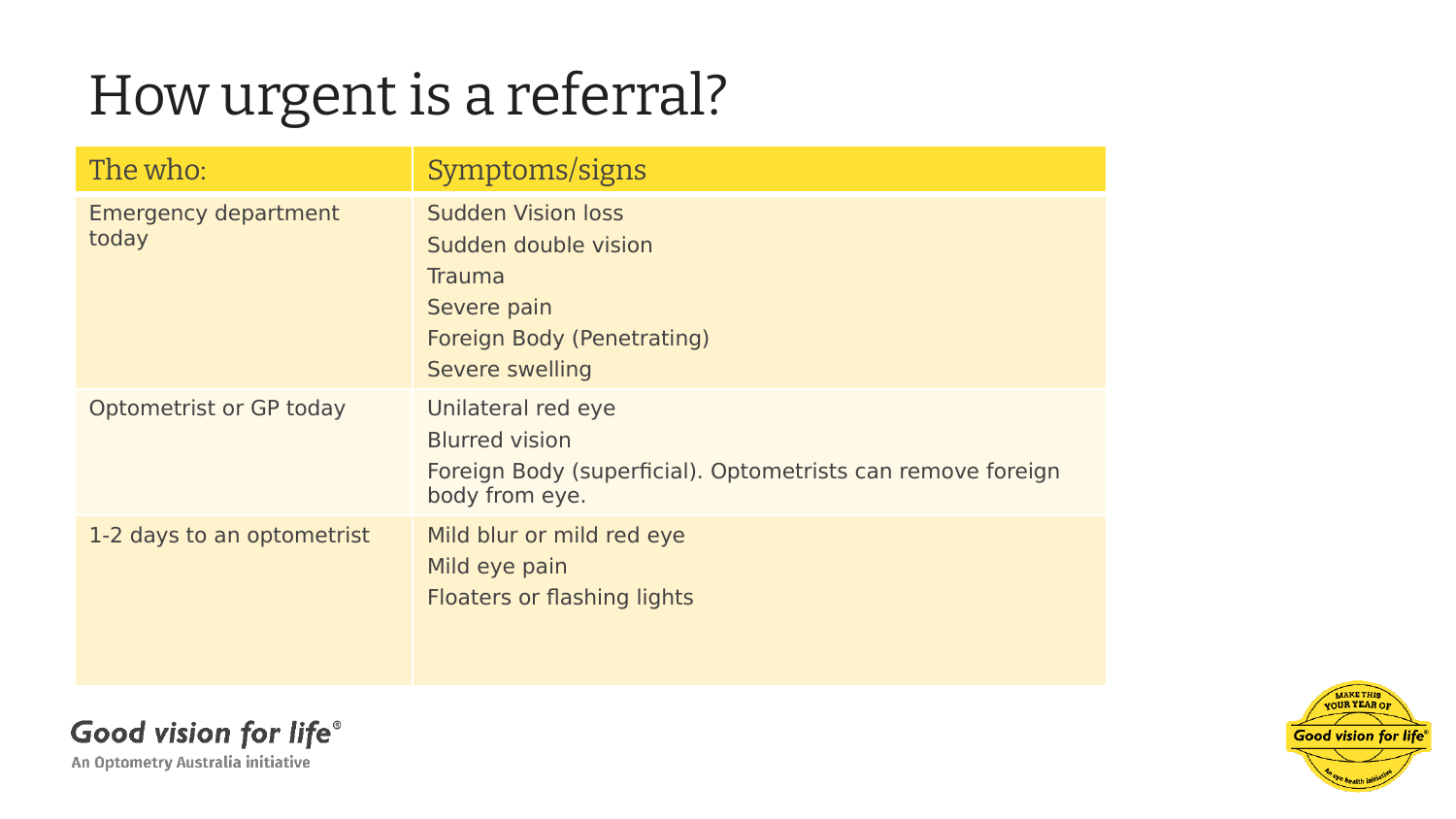

# How urgent is a referral?
| The who: | Symptoms/signs |
| --- | --- |
| Emergency department today | Sudden Vision loss Sudden double vision Trauma Severe pain Foreign Body (Penetrating) Severe swelling |
| Optometrist or GP today | Unilateral red eye Blurred vision Foreign Body (superficial). Optometrists can remove foreign body from eye. |
| 1-2 days to an optometrist | Mild blur or mild red eye Mild eye pain Floaters or flashing lights |